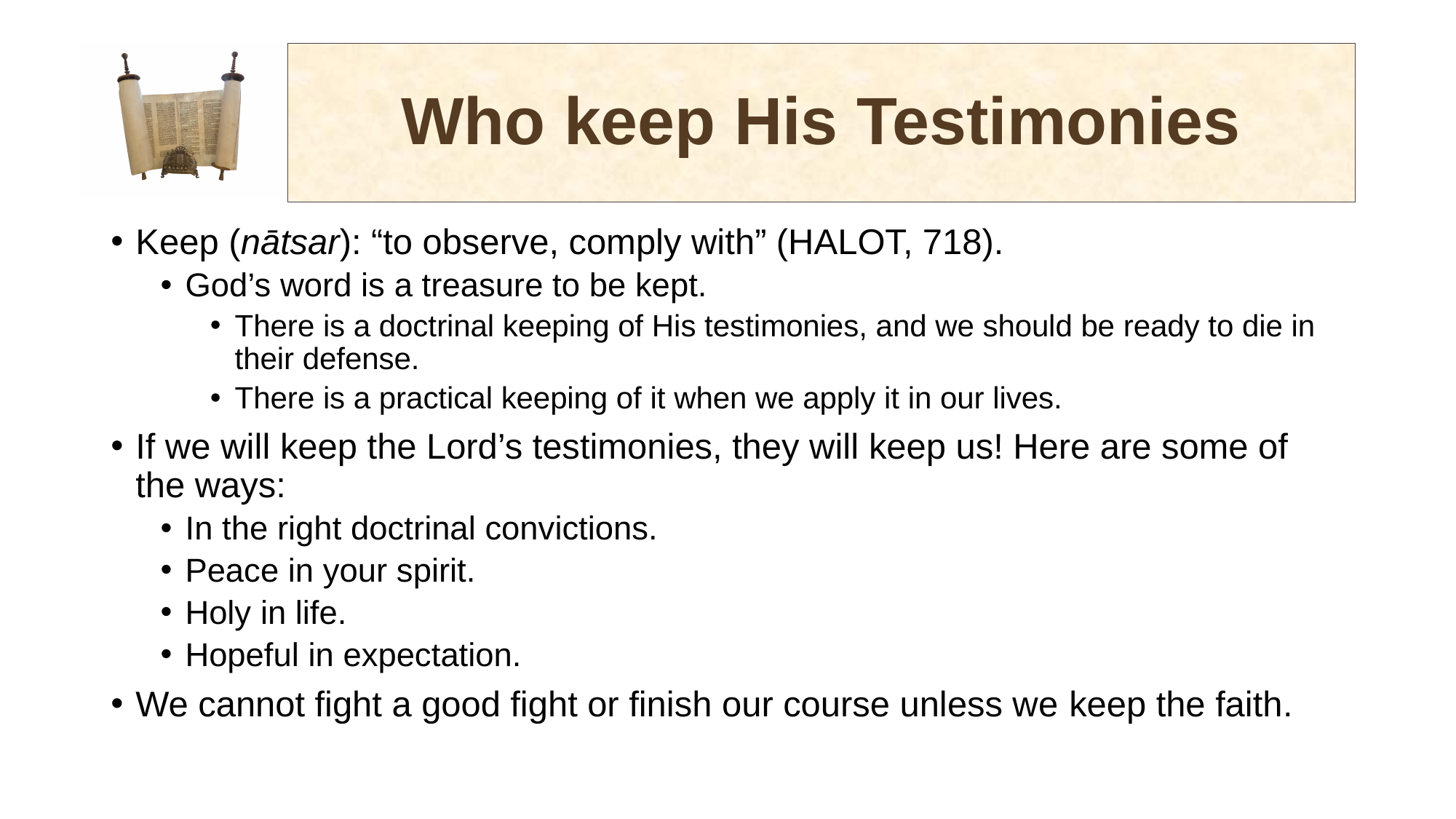

# Who keep His Testimonies
Keep (nātsar): “to observe, comply with” (HALOT, 718).
God’s word is a treasure to be kept.
There is a doctrinal keeping of His testimonies, and we should be ready to die in their defense.
There is a practical keeping of it when we apply it in our lives.
If we will keep the Lord’s testimonies, they will keep us! Here are some of the ways:
In the right doctrinal convictions.
Peace in your spirit.
Holy in life.
Hopeful in expectation.
We cannot fight a good fight or finish our course unless we keep the faith.